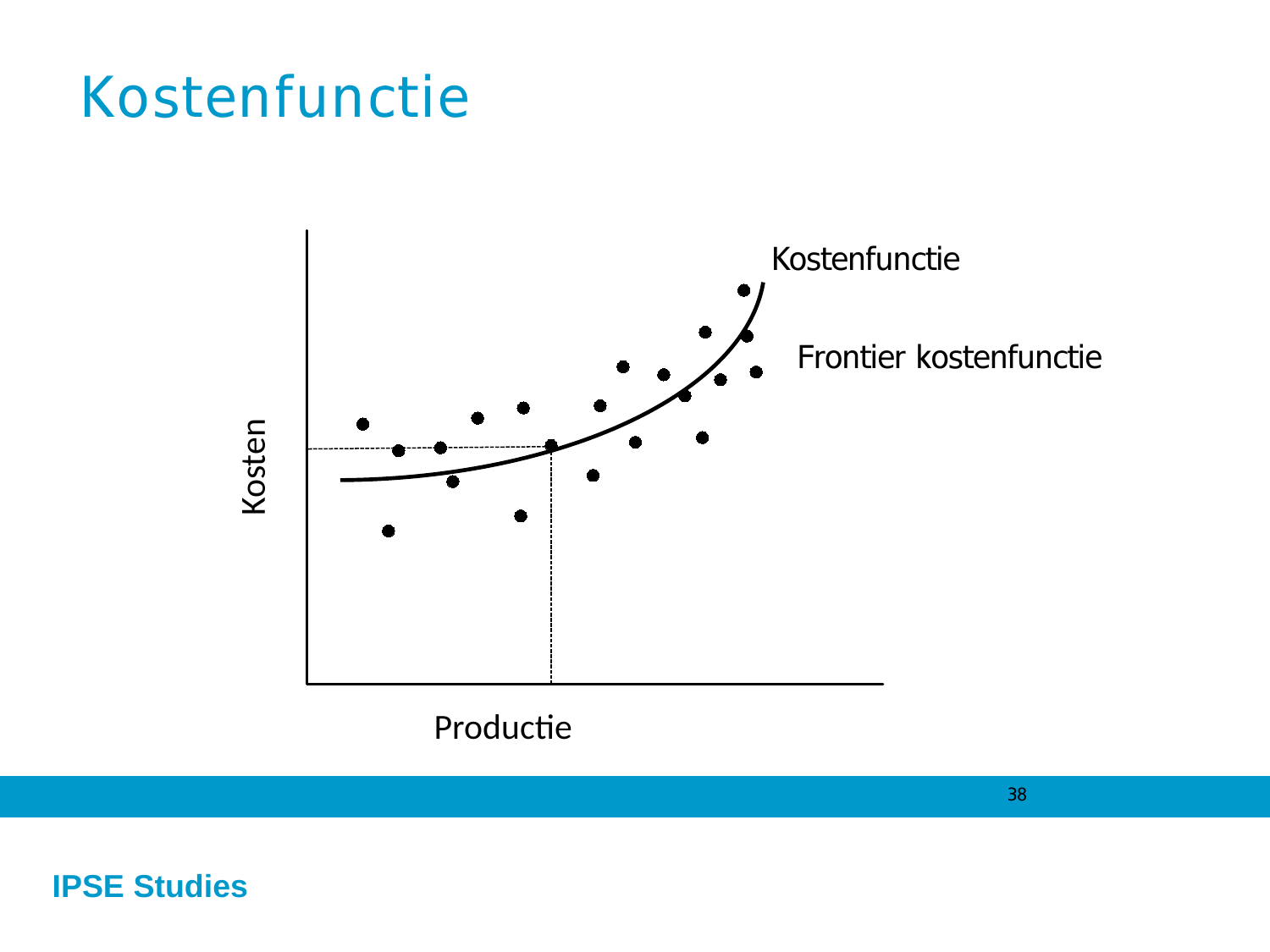

# Kostenfunctie

Kostenfunctie

Frontier kostenfunctie

Kosten

Productie
38